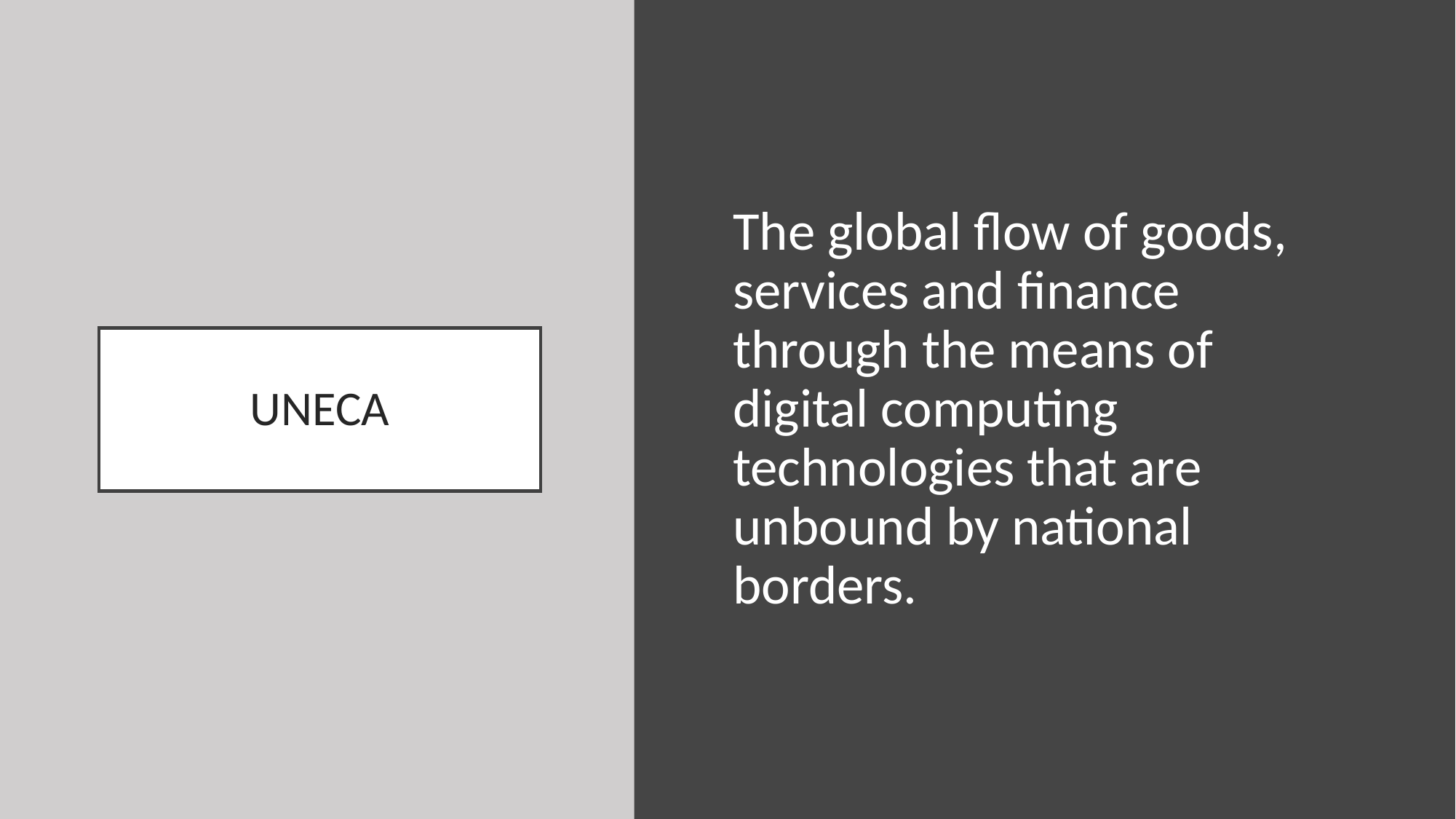

The global flow of goods, services and finance through the means of digital computing technologies that are unbound by national borders.
# UNECA